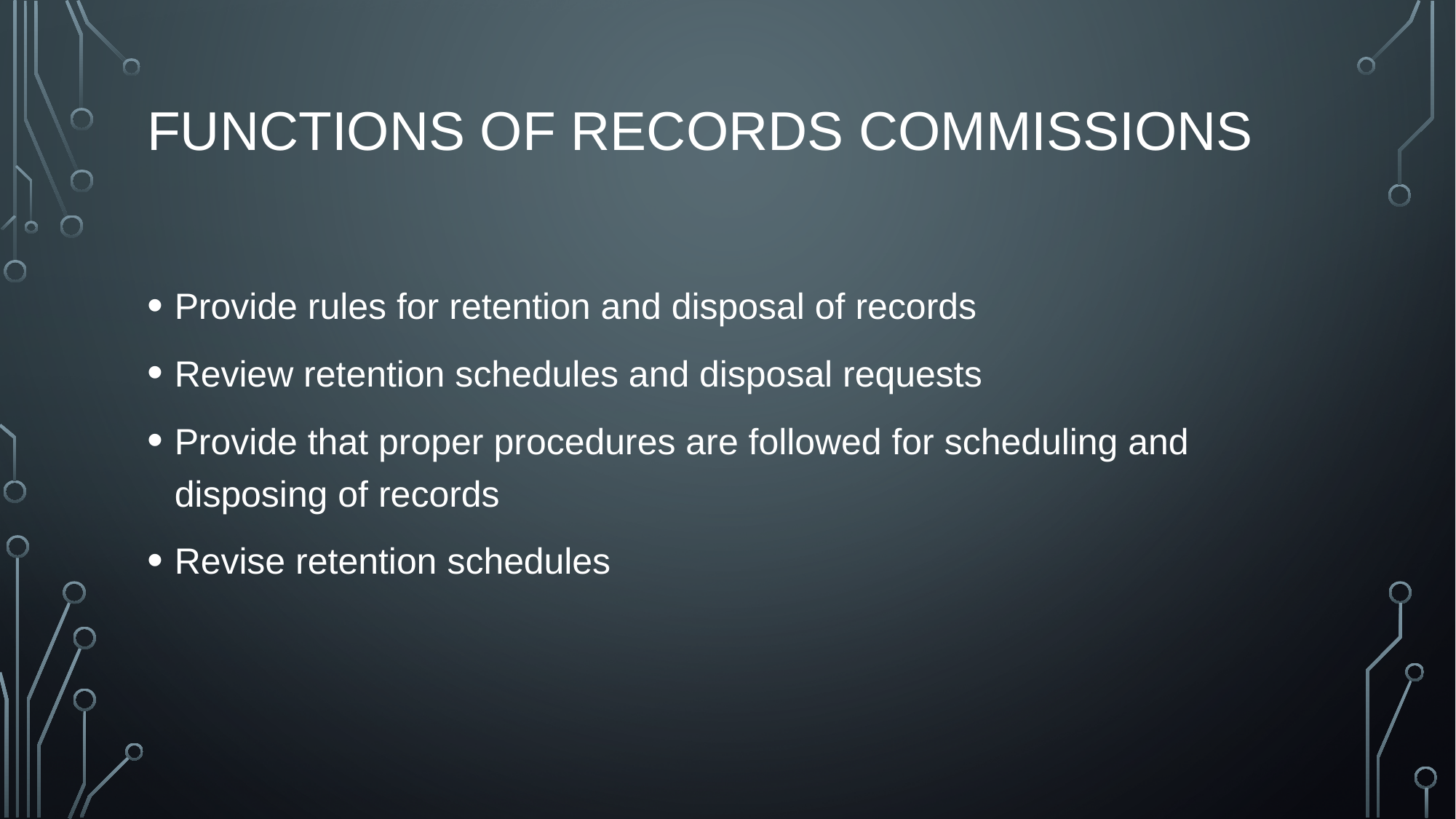

# Functions of records commissions
Provide rules for retention and disposal of records
Review retention schedules and disposal requests
Provide that proper procedures are followed for scheduling and disposing of records
Revise retention schedules